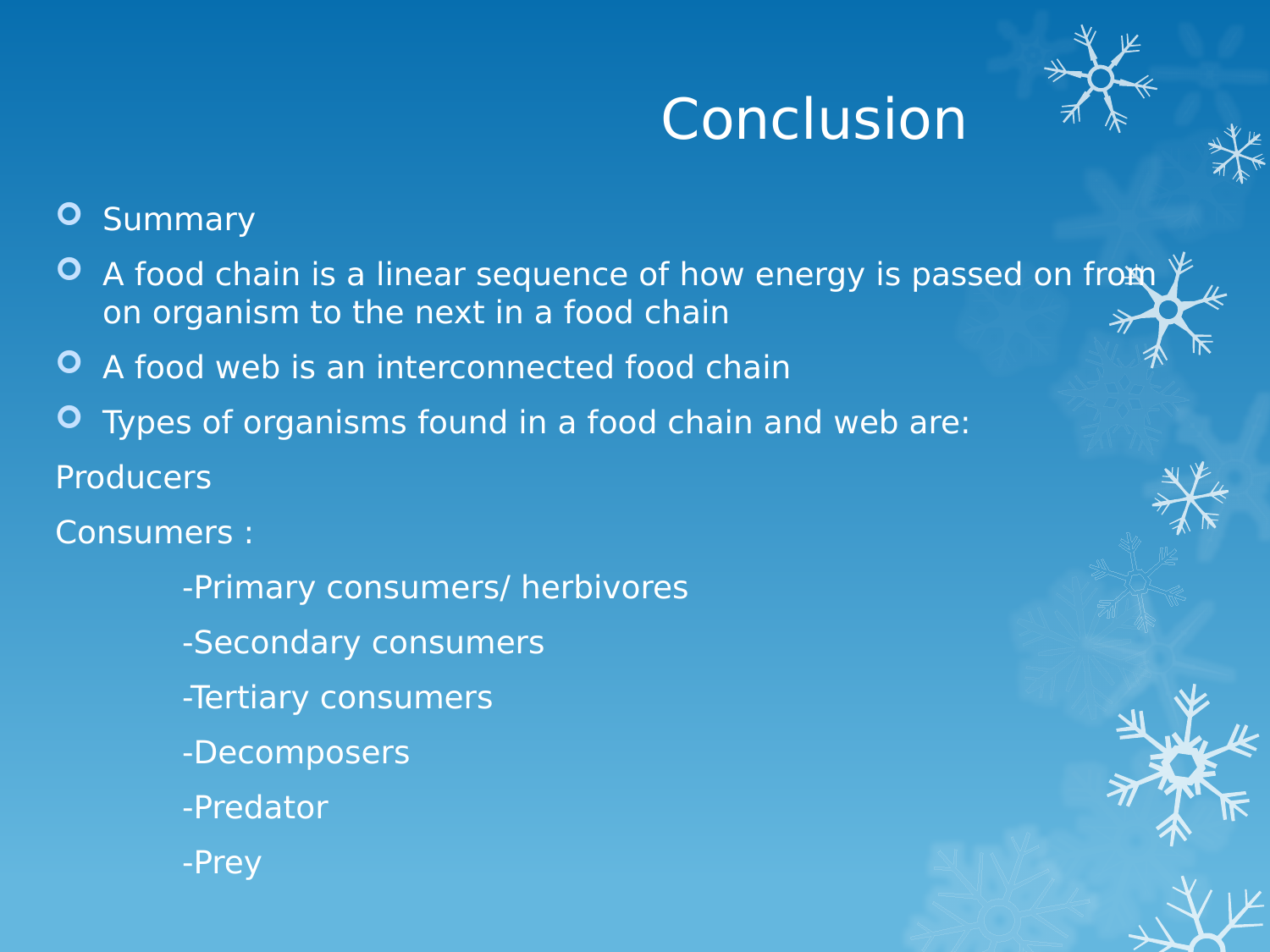

# Conclusion
Summary
A food chain is a linear sequence of how energy is passed on from on organism to the next in a food chain
A food web is an interconnected food chain
Types of organisms found in a food chain and web are:
Producers
Consumers :
	-Primary consumers/ herbivores
	-Secondary consumers
	-Tertiary consumers
	-Decomposers
	-Predator
	-Prey